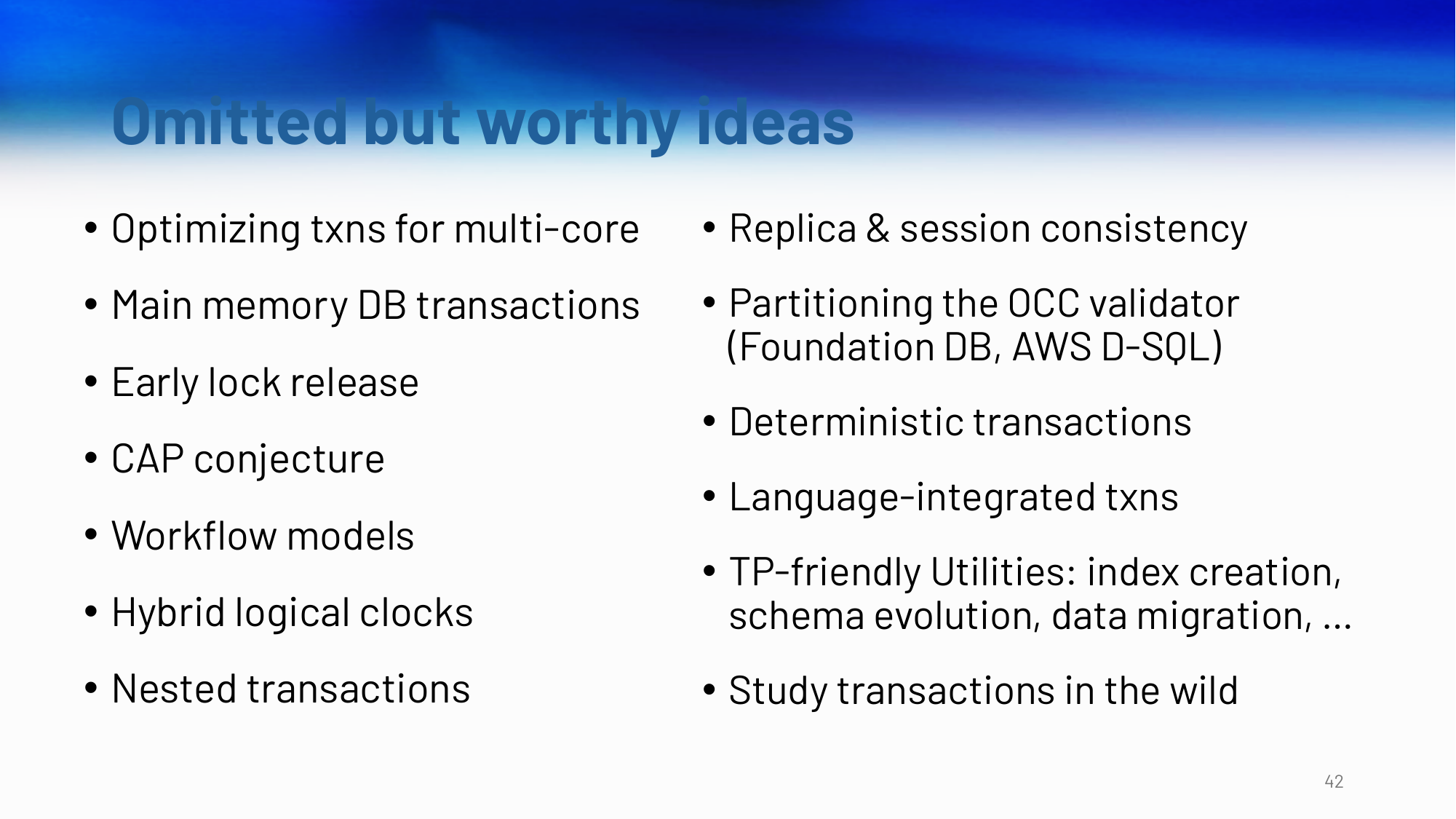

# Omitted but worthy ideas
Optimizing txns for multi-core
Main memory DB transactions
Early lock release
CAP conjecture
Workflow models
Hybrid logical clocks
Nested transactions

Replica & session consistency
Partitioning the OCC validator (Foundation DB, AWS D-SQL)
Deterministic transactions
Language-integrated txns
TP-friendly Utilities: index creation, schema evolution, data migration, …
Study transactions in the wild

42